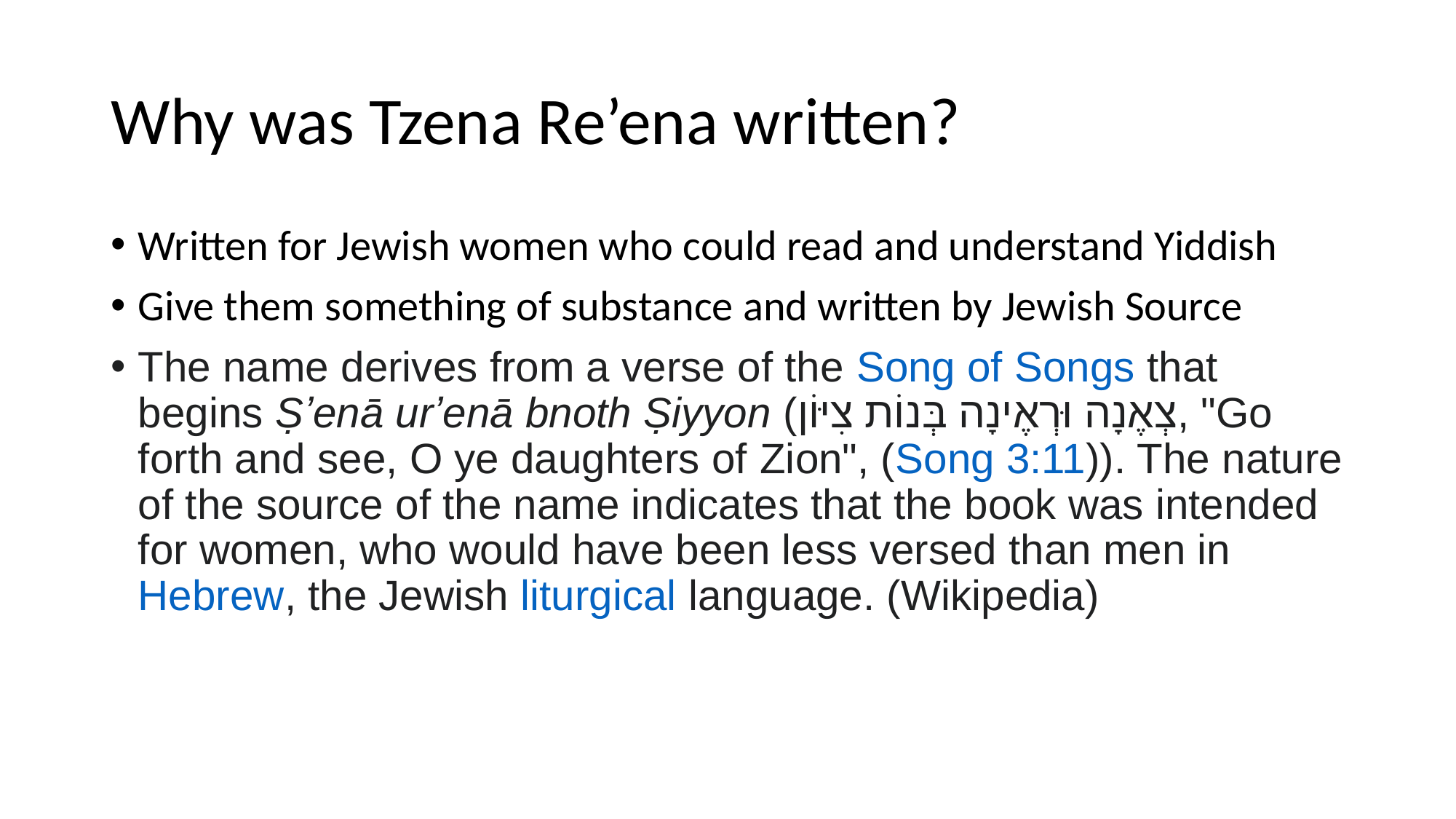

# Why was Tzena Re’ena written?
Written for Jewish women who could read and understand Yiddish
Give them something of substance and written by Jewish Source
The name derives from a verse of the Song of Songs that begins Ṣʼenā urʼenā bnoth Ṣiyyon (צְאֶנָה וּרְאֶינָה בְּנוֹת צִיּוֹן‎, "Go forth and see, O ye daughters of Zion", (Song 3:11)). The nature of the source of the name indicates that the book was intended for women, who would have been less versed than men in Hebrew, the Jewish liturgical language. (Wikipedia)